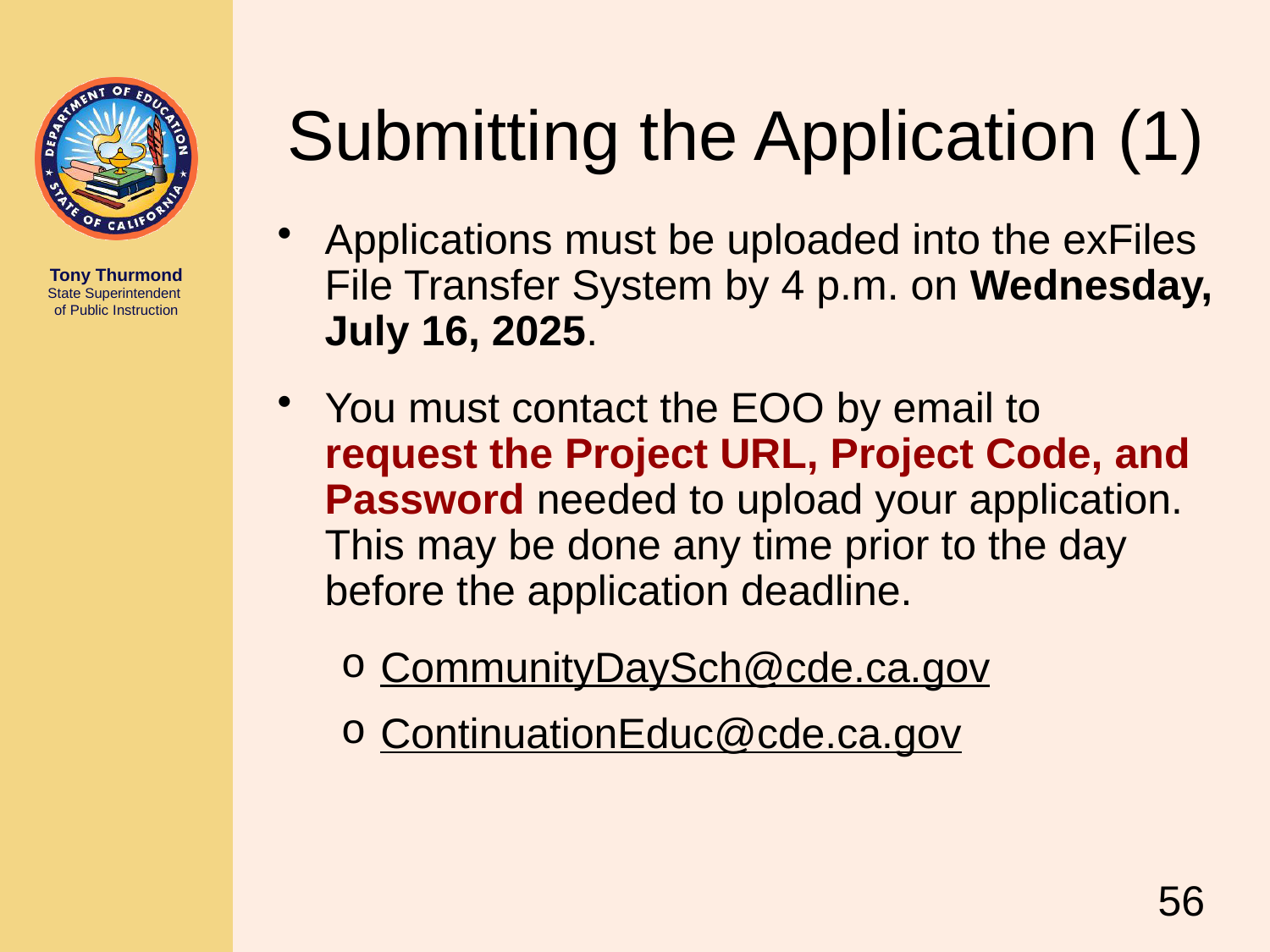

# Submitting the Application (1)
Applications must be uploaded into the exFiles File Transfer System by 4 p.m. on Wednesday, July 16, 2025.
You must contact the EOO by email to
request the Project URL, Project Code, and Password needed to upload your application. This may be done any time prior to the day before the application deadline.
CommunityDaySch@cde.ca.gov
ContinuationEduc@cde.ca.gov
56